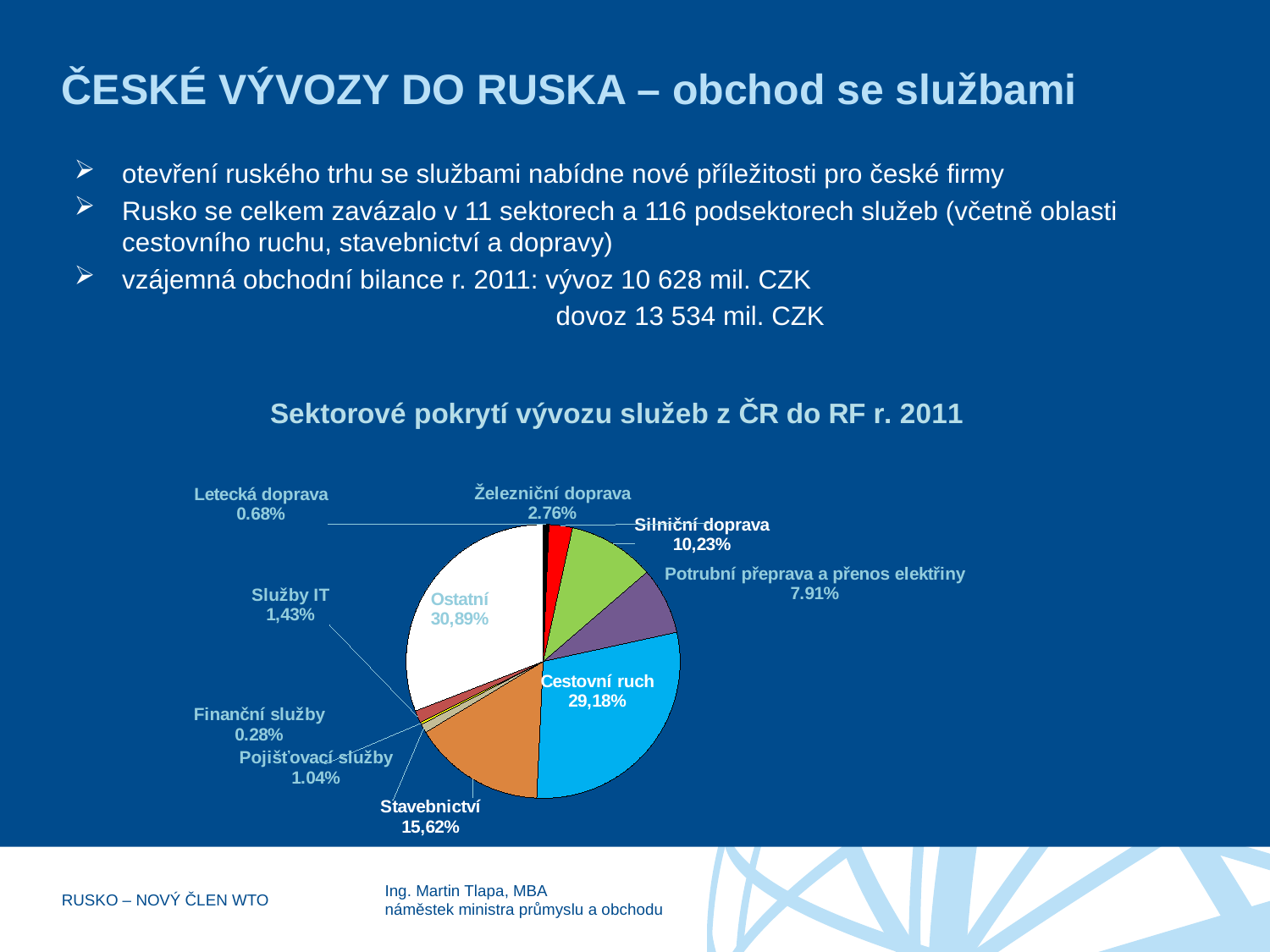

# ČESKÉ VÝVOZY DO RUSKA – obchod se službami

otevření ruského trhu se službami nabídne nové příležitosti pro české firmy
Rusko se celkem zavázalo v 11 sektorech a 116 podsektorech služeb (včetně oblasti cestovního ruchu, stavebnictví a dopravy)
vzájemná obchodní bilance r. 2011: vývoz 10 628 mil. CZK
                                                                 dovoz 13 534 mil. CZK

### Chart: Sektorové pokrytí vývozu služeb z ČR do RF r. 2011

| Category |  |
|---|---|
| Letecká doprava | 187.427 |
| Železniční doprava | 765.6410000000001 |
| Silniční doprava | 2836.635 |
| Potrubní přeprava a přenos elektřiny | 2191.61 |
| Cestovní ruch | 8089.2 |
| Služby v oblasti stavebnictví | 4329.145 |
| Pojišťovací služby | 287.603 |
| Finanční služby | 78.434 |
| Služby výpočetní techniky a informační služby | 395.72400000000005 |
| ostatní | 8562.812000000005 |